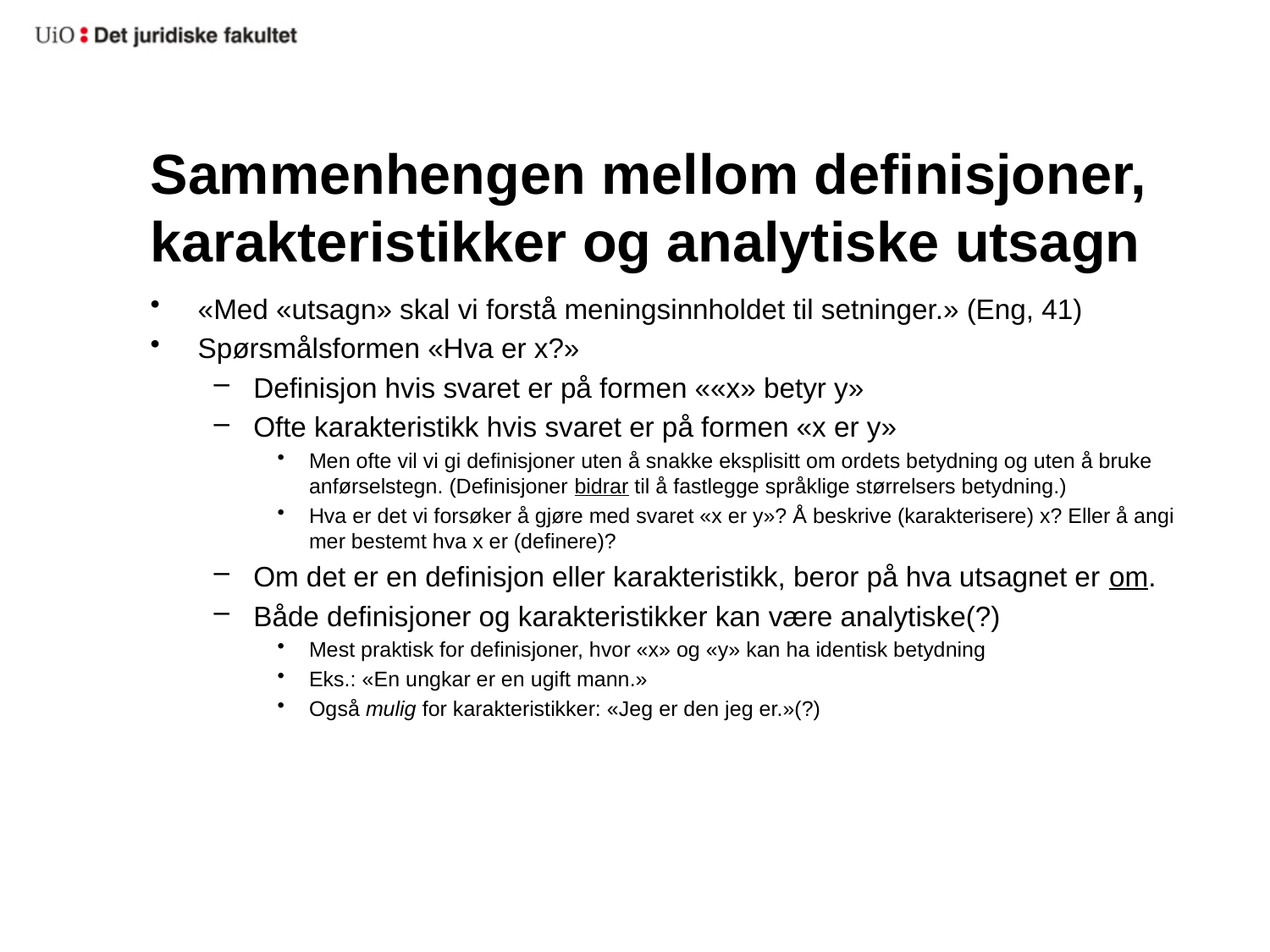

# Sammenhengen mellom definisjoner, karakteristikker og analytiske utsagn
«Med «utsagn» skal vi forstå meningsinnholdet til setninger.» (Eng, 41)
Spørsmålsformen «Hva er x?»
Definisjon hvis svaret er på formen ««x» betyr y»
Ofte karakteristikk hvis svaret er på formen «x er y»
Men ofte vil vi gi definisjoner uten å snakke eksplisitt om ordets betydning og uten å bruke anførselstegn. (Definisjoner bidrar til å fastlegge språklige størrelsers betydning.)
Hva er det vi forsøker å gjøre med svaret «x er y»? Å beskrive (karakterisere) x? Eller å angi mer bestemt hva x er (definere)?
Om det er en definisjon eller karakteristikk, beror på hva utsagnet er om.
Både definisjoner og karakteristikker kan være analytiske(?)
Mest praktisk for definisjoner, hvor «x» og «y» kan ha identisk betydning
Eks.: «En ungkar er en ugift mann.»
Også mulig for karakteristikker: «Jeg er den jeg er.»(?)